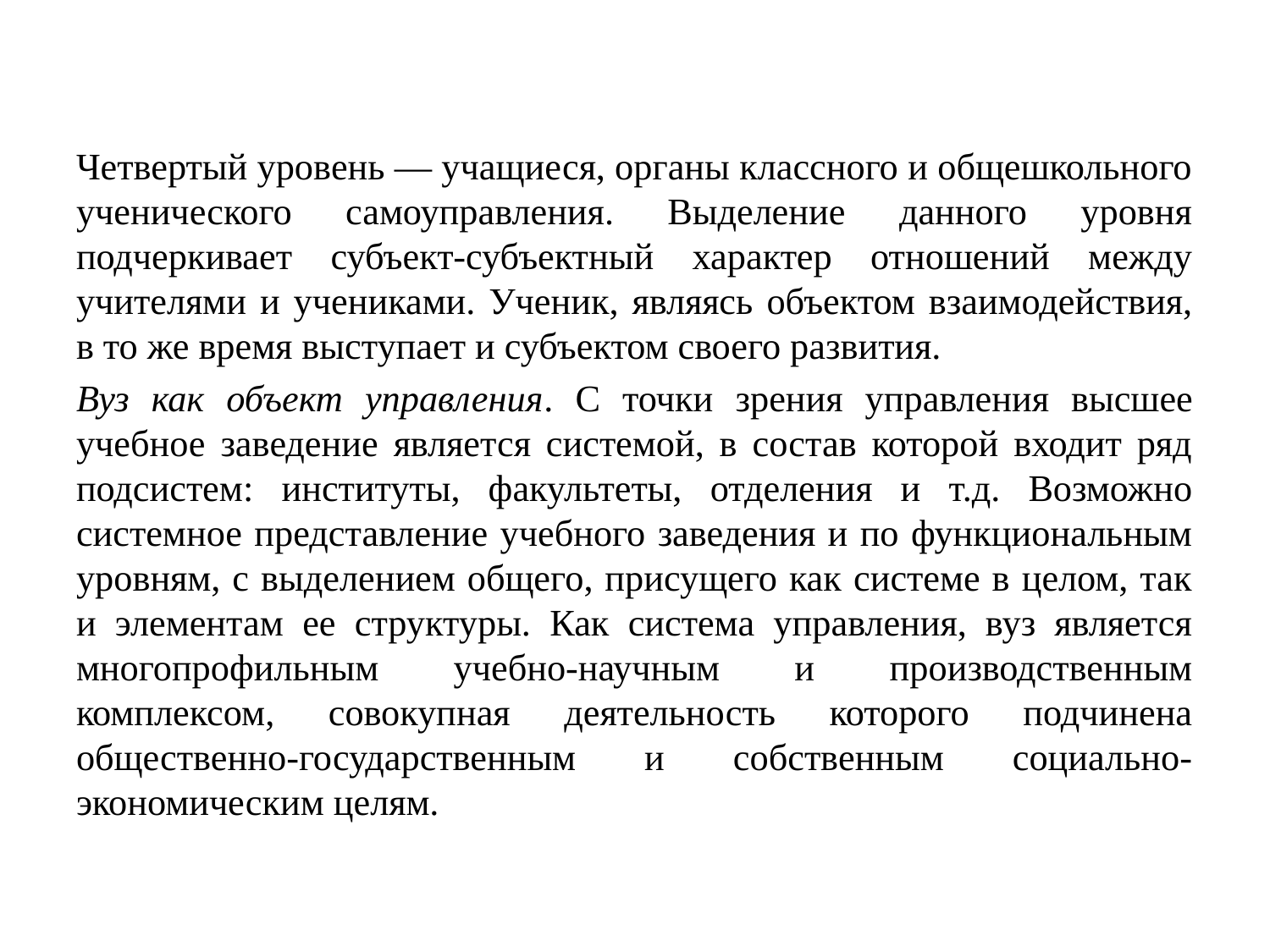

Четвертый уровень — учащиеся, органы классного и общешкольного ученического самоуправления. Выделение данного уровня подчеркивает субъект-субъектный характер отношений между учителями и учениками. Ученик, являясь объектом взаимодействия, в то же время выступает и субъектом своего развития.
Вуз как объект управления. С точки зрения управления высшее учебное заведение является системой, в состав которой входит ряд подсистем: институты, факультеты, отделения и т.д. Возможно системное представление учебного заведения и по функциональным уровням, с выделением общего, присущего как системе в целом, так и элементам ее структуры. Как система управления, вуз является многопрофильным учебно-научным и производственным комплексом, совокупная деятельность которого подчинена общественно-государственным и собственным социально-экономическим целям.